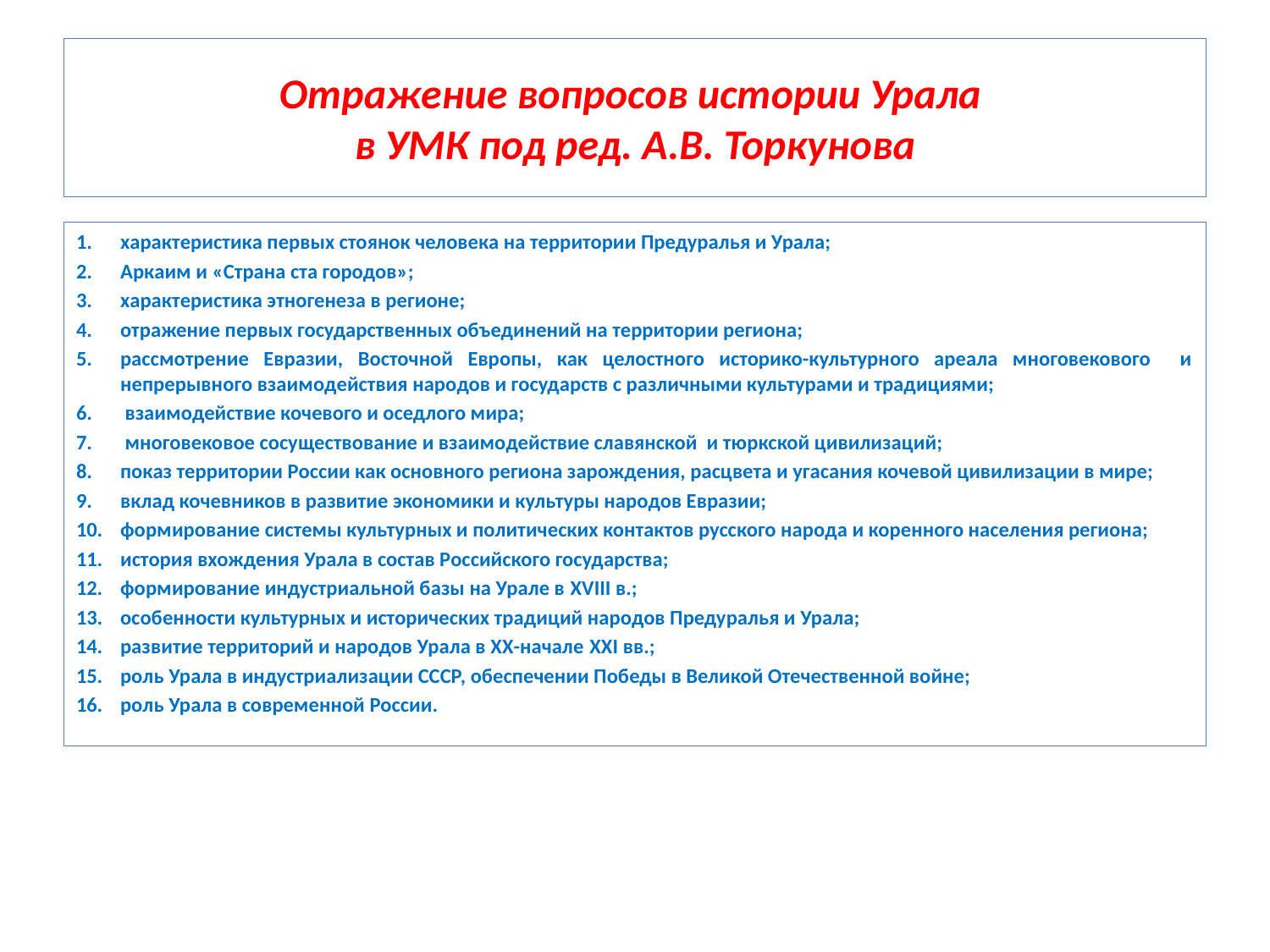

# Отражение вопросов истории Урала в УМК под ред. А.В. Торкунова
характеристика первых стоянок человека на территории Предуралья и Урала;
Аркаим и «Страна ста городов»;
характеристика этногенеза в регионе;
отражение первых государственных объединений на территории региона;
рассмотрение Евразии, Восточной Европы, как целостного историко-культурного ареала многовекового  и непрерывного взаимодействия народов и государств с различными культурами и традициями;
 взаимодействие кочевого и оседлого мира;
 многовековое сосуществование и взаимодействие славянской  и тюркской цивилизаций;
показ территории России как основного региона зарождения, расцвета и угасания кочевой цивилизации в мире;
вклад кочевников в развитие экономики и культуры народов Евразии;
формирование системы культурных и политических контактов русского народа и коренного населения региона;
история вхождения Урала в состав Российского государства;
формирование индустриальной базы на Урале в XVIII в.;
особенности культурных и исторических традиций народов Предуралья и Урала;
развитие территорий и народов Урала в ХХ-начале XXI вв.;
роль Урала в индустриализации СССР, обеспечении Победы в Великой Отечественной войне;
роль Урала в современной России.